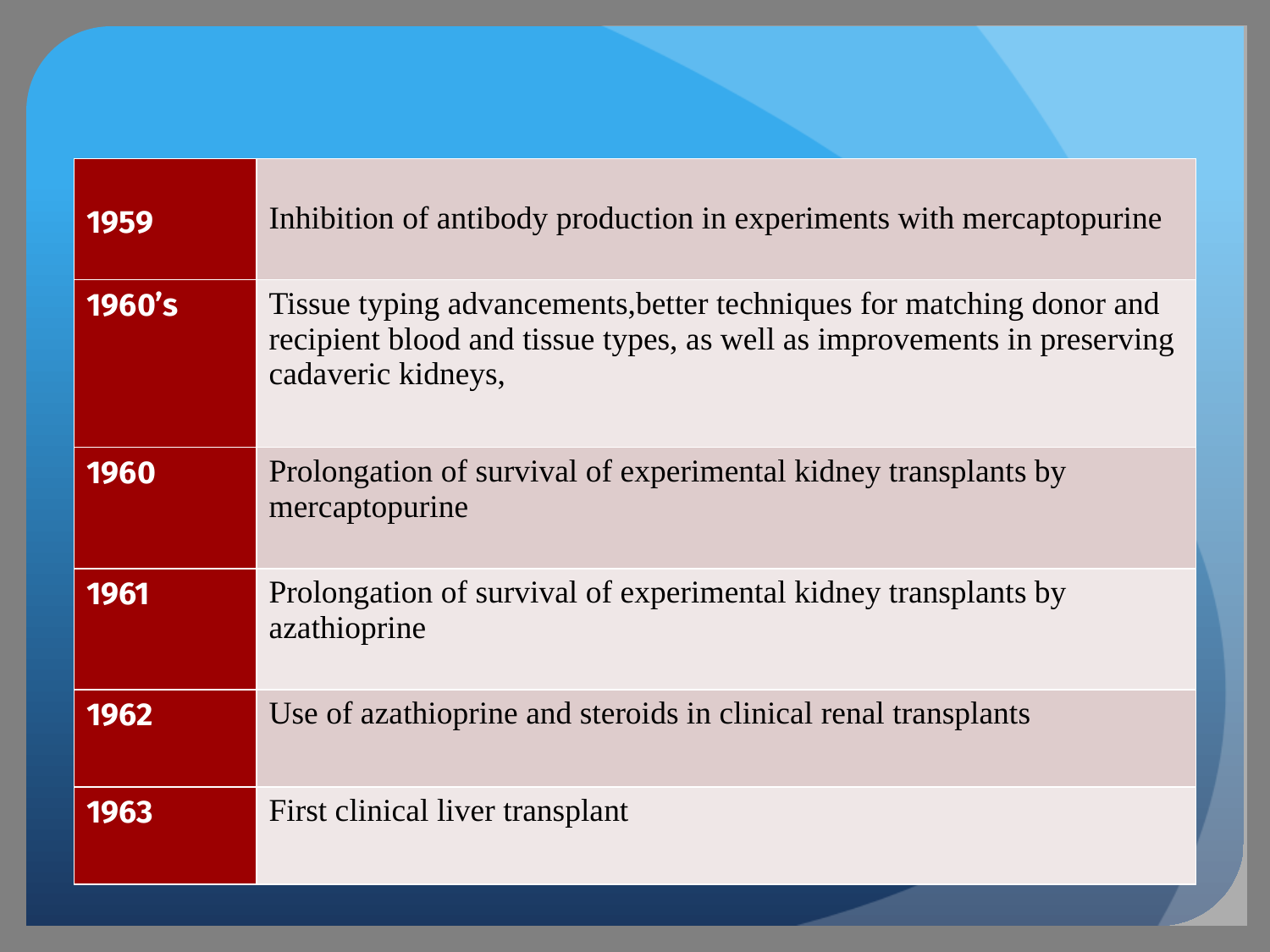

| 1959 | Inhibition of antibody production in experiments with mercaptopurine |
| --- | --- |
| 1960’s | Tissue typing advancements,better techniques for matching donor and recipient blood and tissue types, as well as improvements in preserving cadaveric kidneys, |
| 1960 | Prolongation of survival of experimental kidney transplants by mercaptopurine |
| 1961 | Prolongation of survival of experimental kidney transplants by azathioprine |
| 1962 | Use of azathioprine and steroids in clinical renal transplants |
| 1963 | First clinical liver transplant |